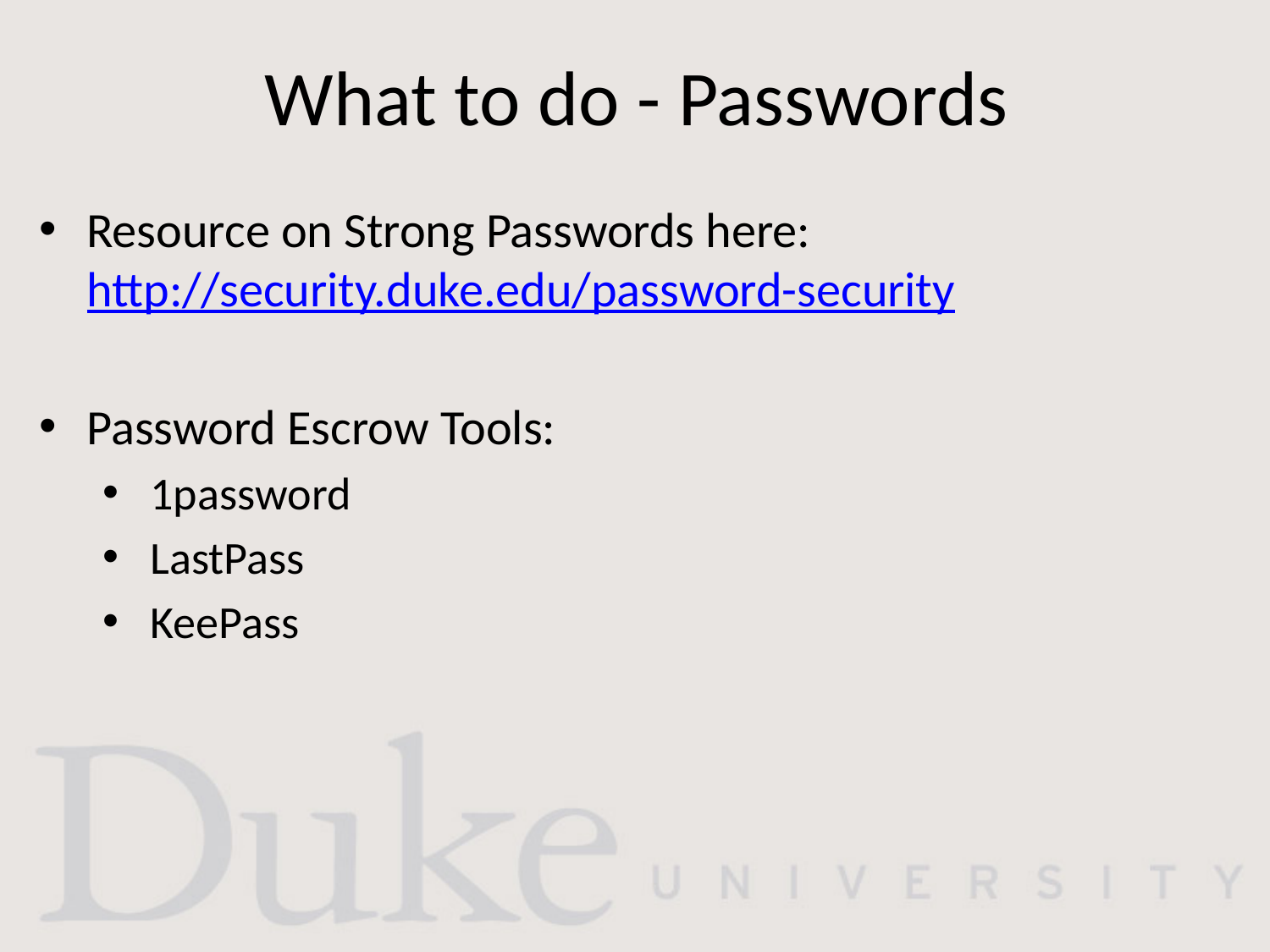

# What to do - Passwords
Resource on Strong Passwords here:  http://security.duke.edu/password-security

Password Escrow Tools:
1password
LastPass
KeePass